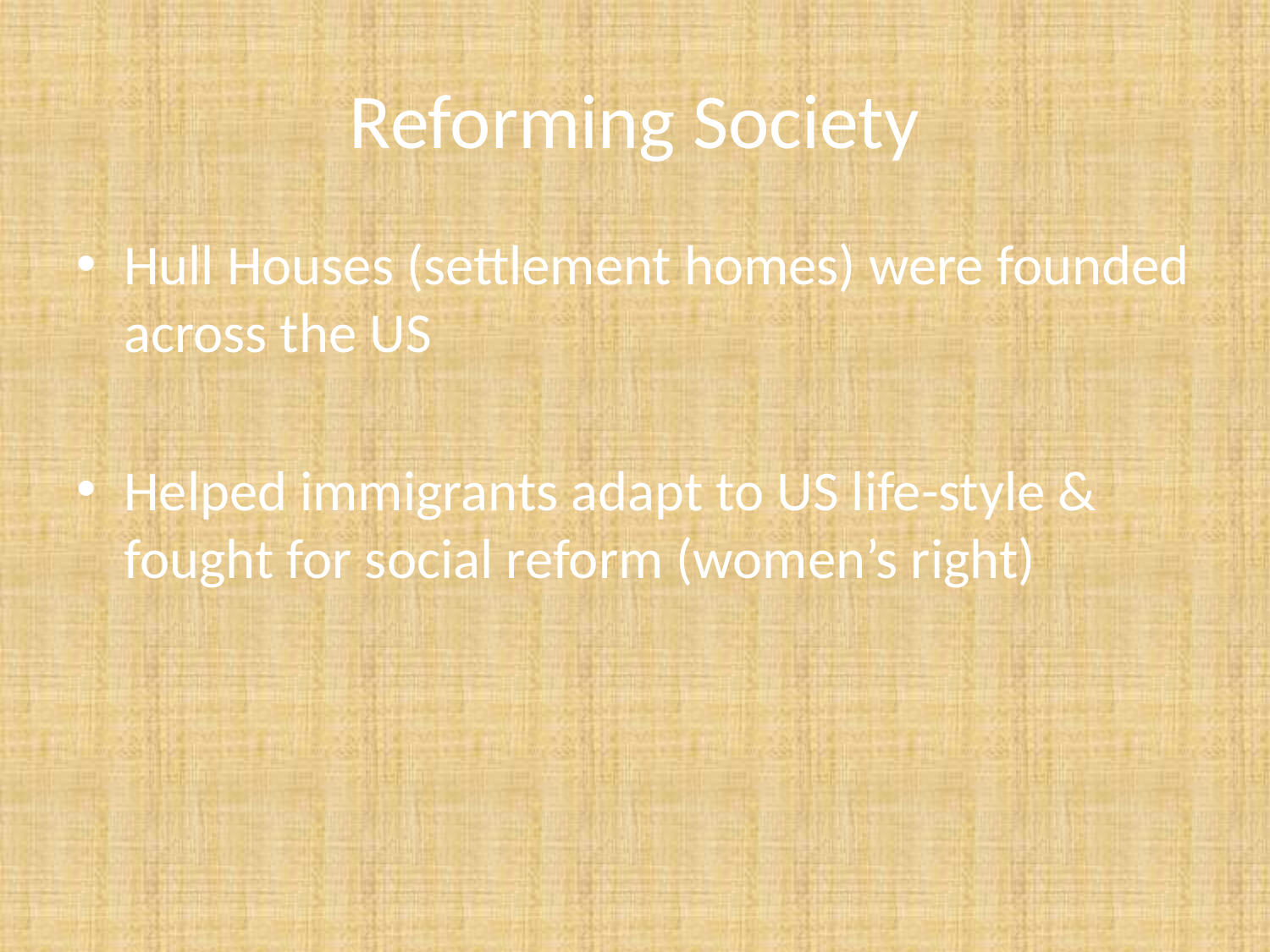

# Reforming Society
Hull Houses (settlement homes) were founded across the US

Helped immigrants adapt to US life-style & fought for social reform (women’s right)